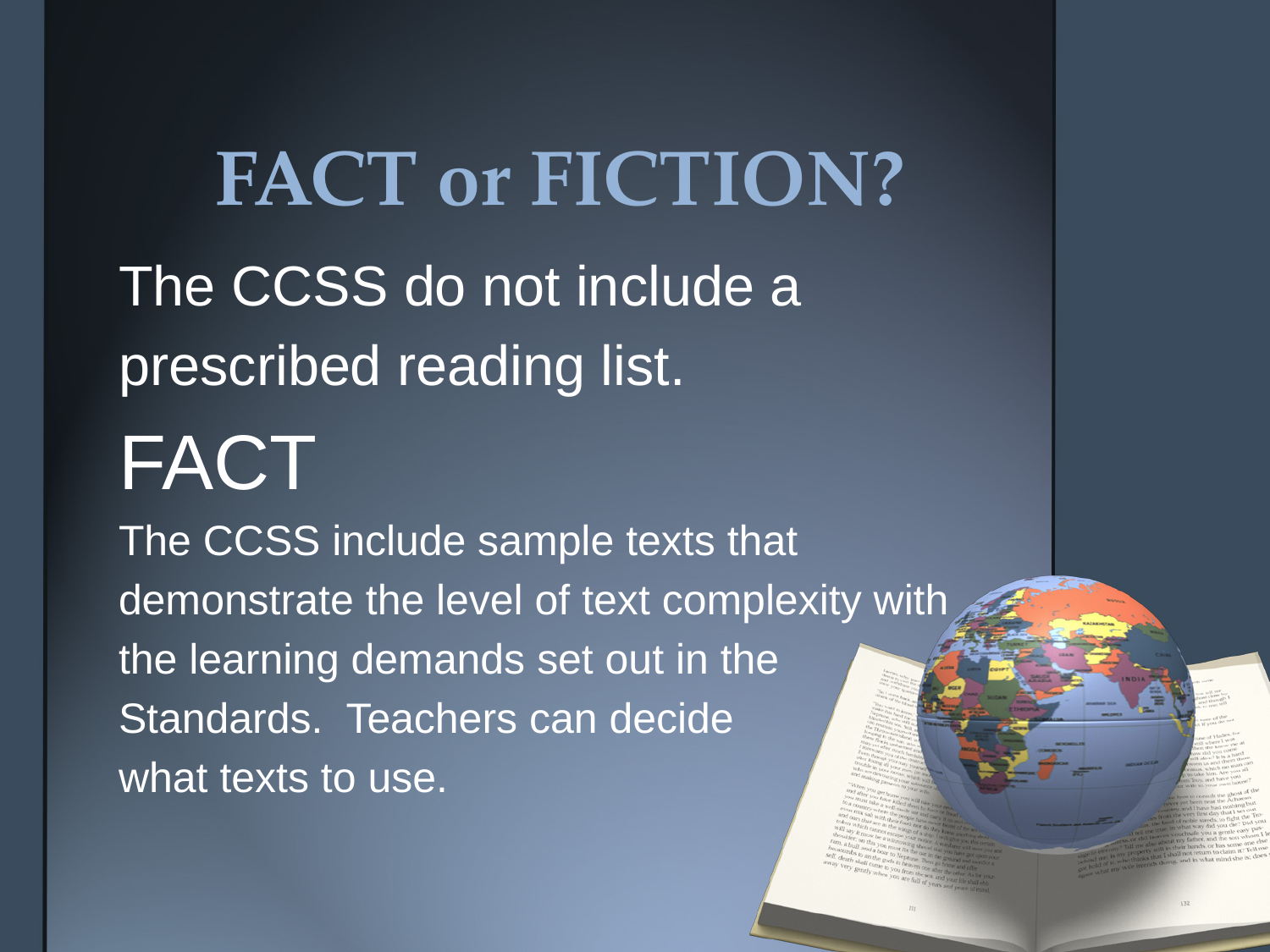

# FACT or FICTION?
The CCSS do not include a
prescribed reading list.
FACT
The CCSS include sample texts that
demonstrate the level of text complexity with
the learning demands set out in the
Standards.  Teachers can decide
what texts to use.